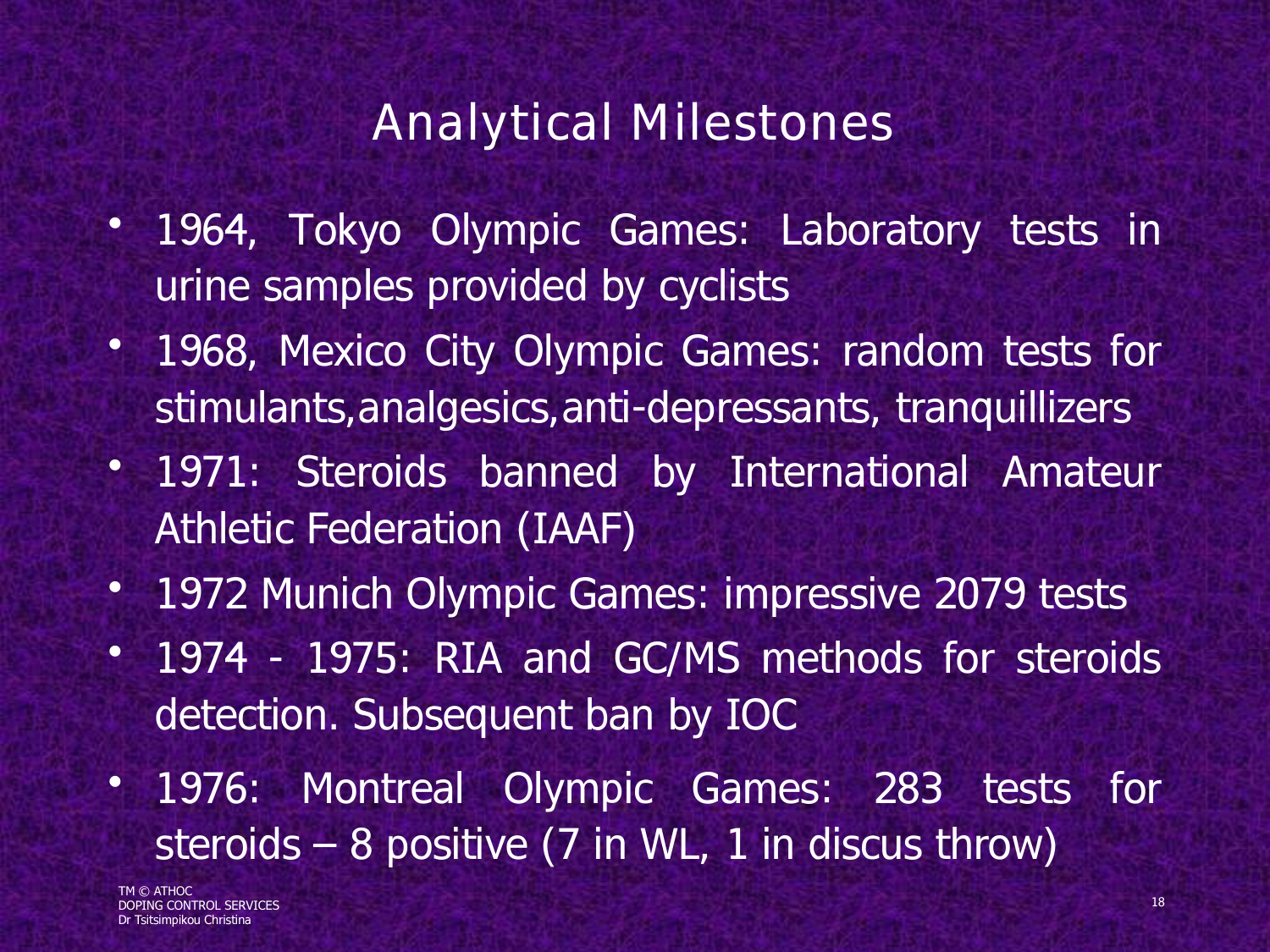

# Analytical Milestones
1964, Tokyo Olympic Games: Laboratory tests in urine samples provided by cyclists
1968, Mexico City Olympic Games: random tests for stimulants,analgesics,anti-depressants, tranquillizers
1971: Steroids banned by International Amateur Athletic Federation (IAAF)
1972 Munich Olympic Games: impressive 2079 tests
1974 - 1975: RIA and GC/MS methods for steroids detection. Subsequent ban by IOC
1976: Montreal Olympic Games: 283 tests for steroids – 8 positive (7 in WL, 1 in discus throw)